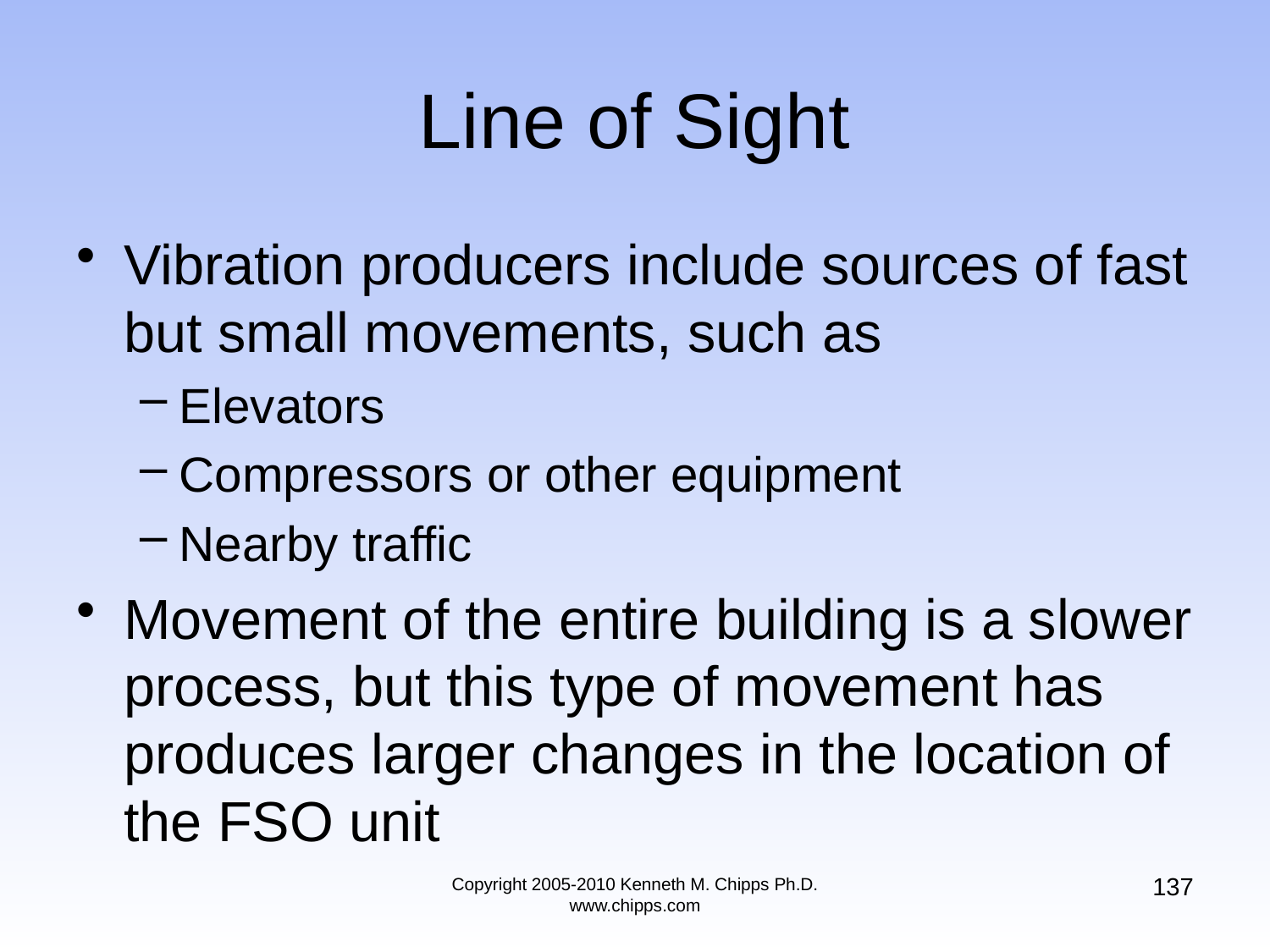

# Line of Sight
Vibration producers include sources of fast but small movements, such as
Elevators
Compressors or other equipment
Nearby traffic
Movement of the entire building is a slower process, but this type of movement has produces larger changes in the location of the FSO unit
137
Copyright 2005-2010 Kenneth M. Chipps Ph.D. www.chipps.com